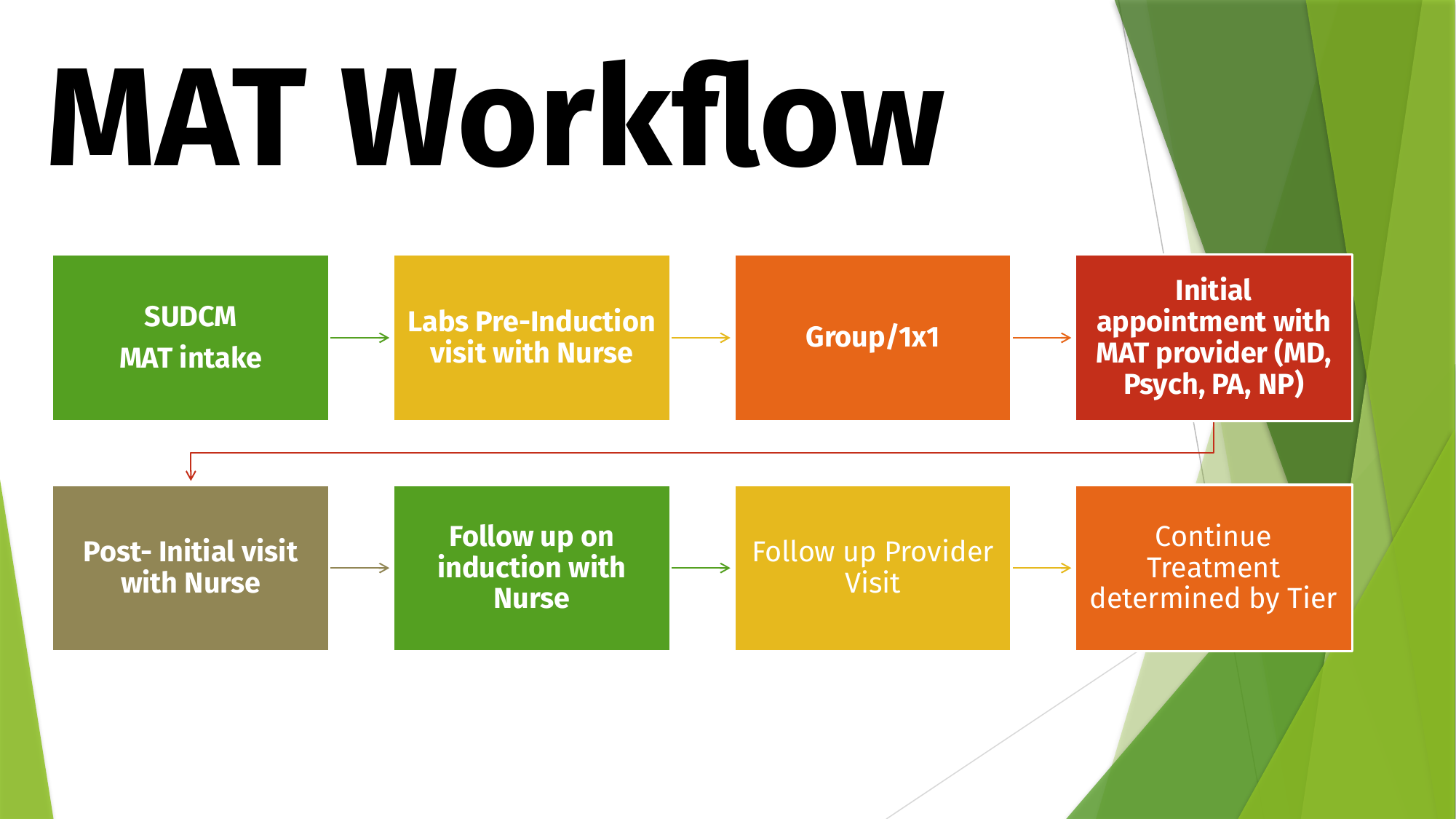

# MAT Workflow

SUDCM
MAT intake

Labs Pre-Induction visit with Nurse

Group/1x1

Initial appointment with MAT provider (MD, Psych, PA, NP)

Post- Initial visit with Nurse

Follow up on induction with Nurse

Follow up Provider Visit
Continue Treatment determined by Tier